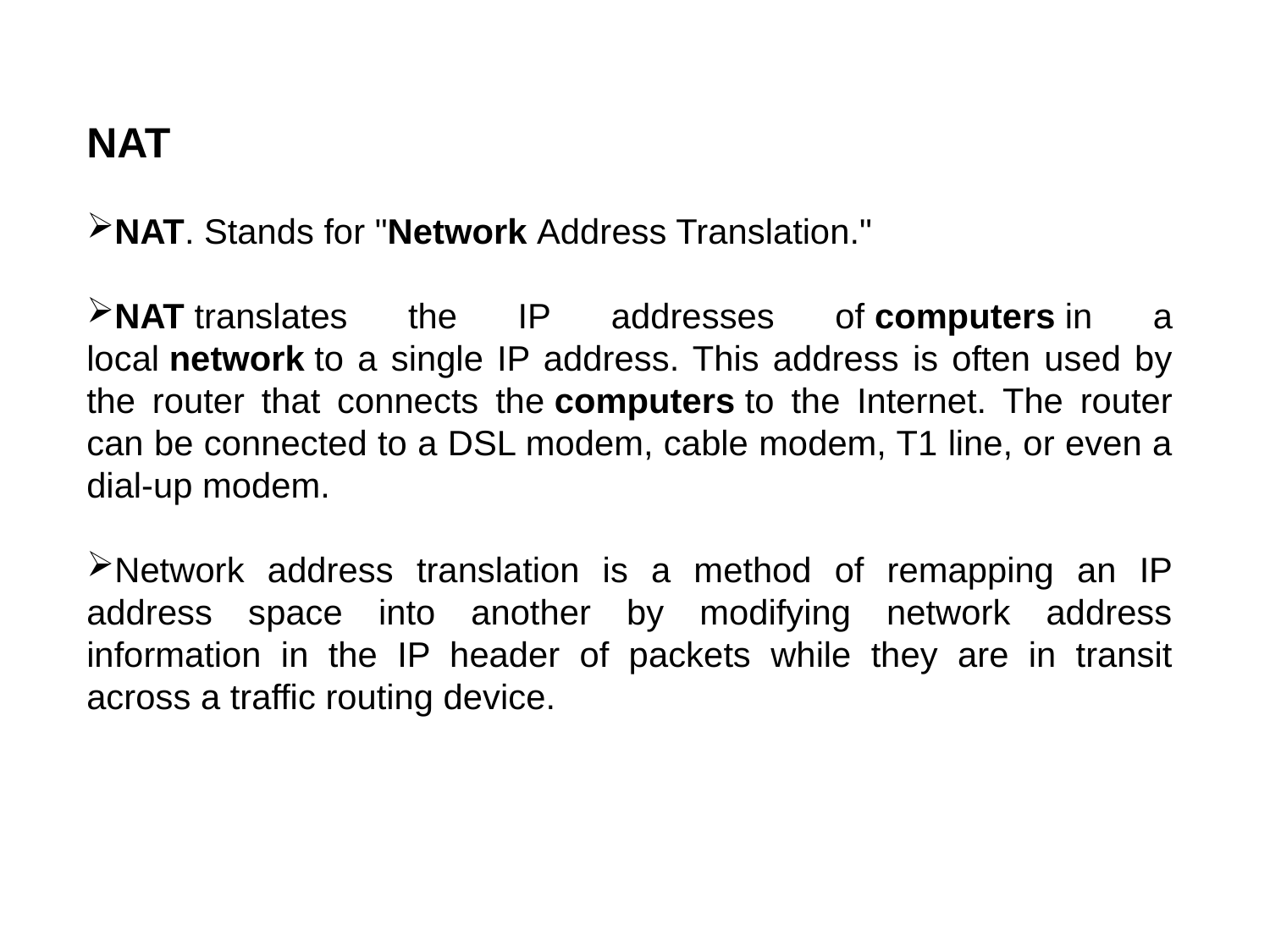

NAT

NAT. Stands for "Network Address Translation."

NAT translates the IP addresses of computers in a local network to a single IP address. This address is often used by the router that connects the computers to the Internet. The router can be connected to a DSL modem, cable modem, T1 line, or even a dial-up modem.

Network address translation is a method of remapping an IP address space into another by modifying network address information in the IP header of packets while they are in transit across a traffic routing device.